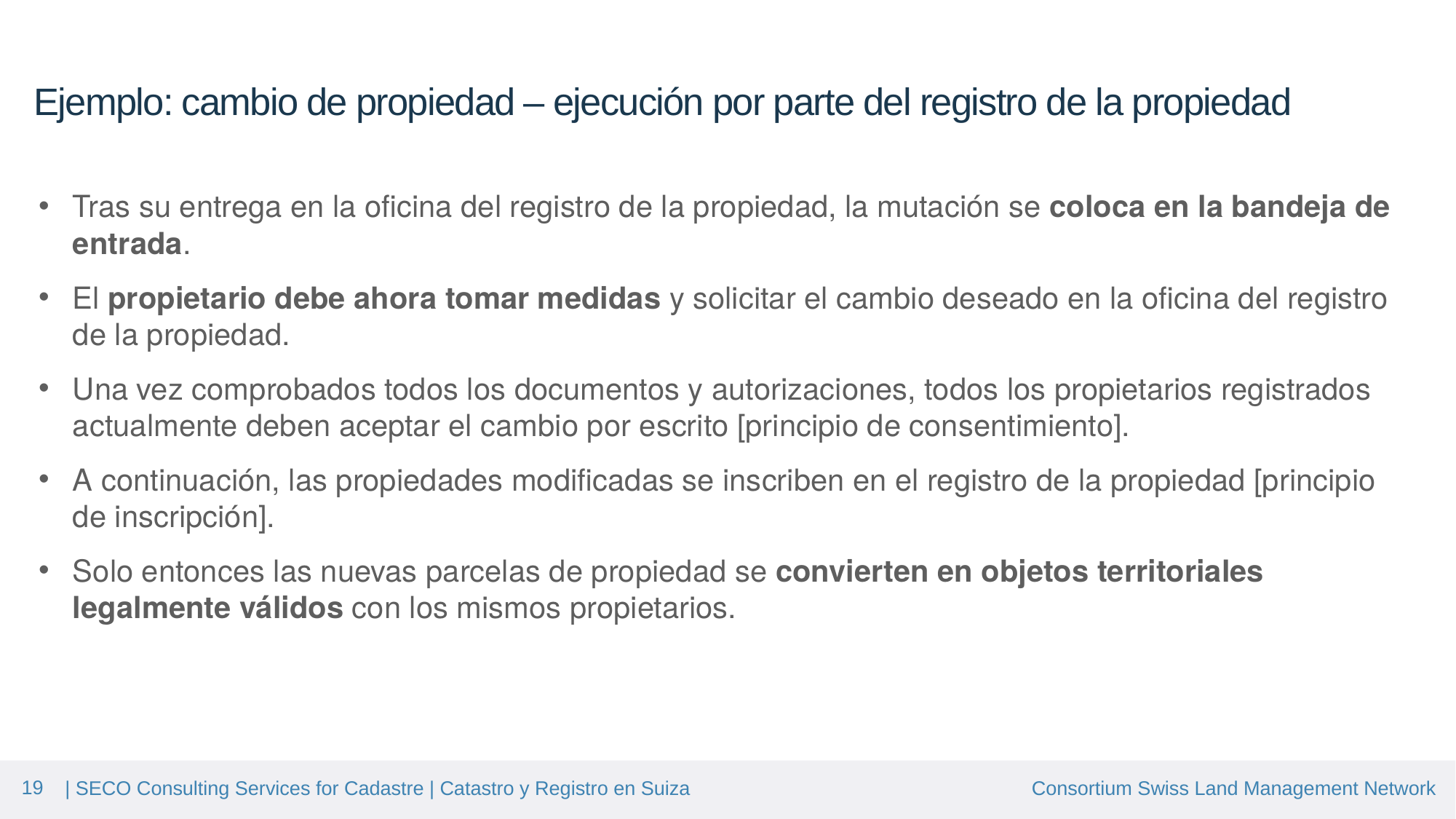

# Ejemplo: cambio de propiedad – ejecución por parte del registro de la propiedad
Tras su entrega en la oficina del registro de la propiedad, la mutación se coloca en la bandeja de entrada.
El propietario debe ahora tomar medidas y solicitar el cambio deseado en la oficina del registro de la propiedad.
Una vez comprobados todos los documentos y autorizaciones, todos los propietarios registrados actualmente deben aceptar el cambio por escrito [principio de consentimiento].
A continuación, las propiedades modificadas se inscriben en el registro de la propiedad [principio de inscripción].
Solo entonces las nuevas parcelas de propiedad se convierten en objetos territoriales legalmente válidos con los mismos propietarios.
19